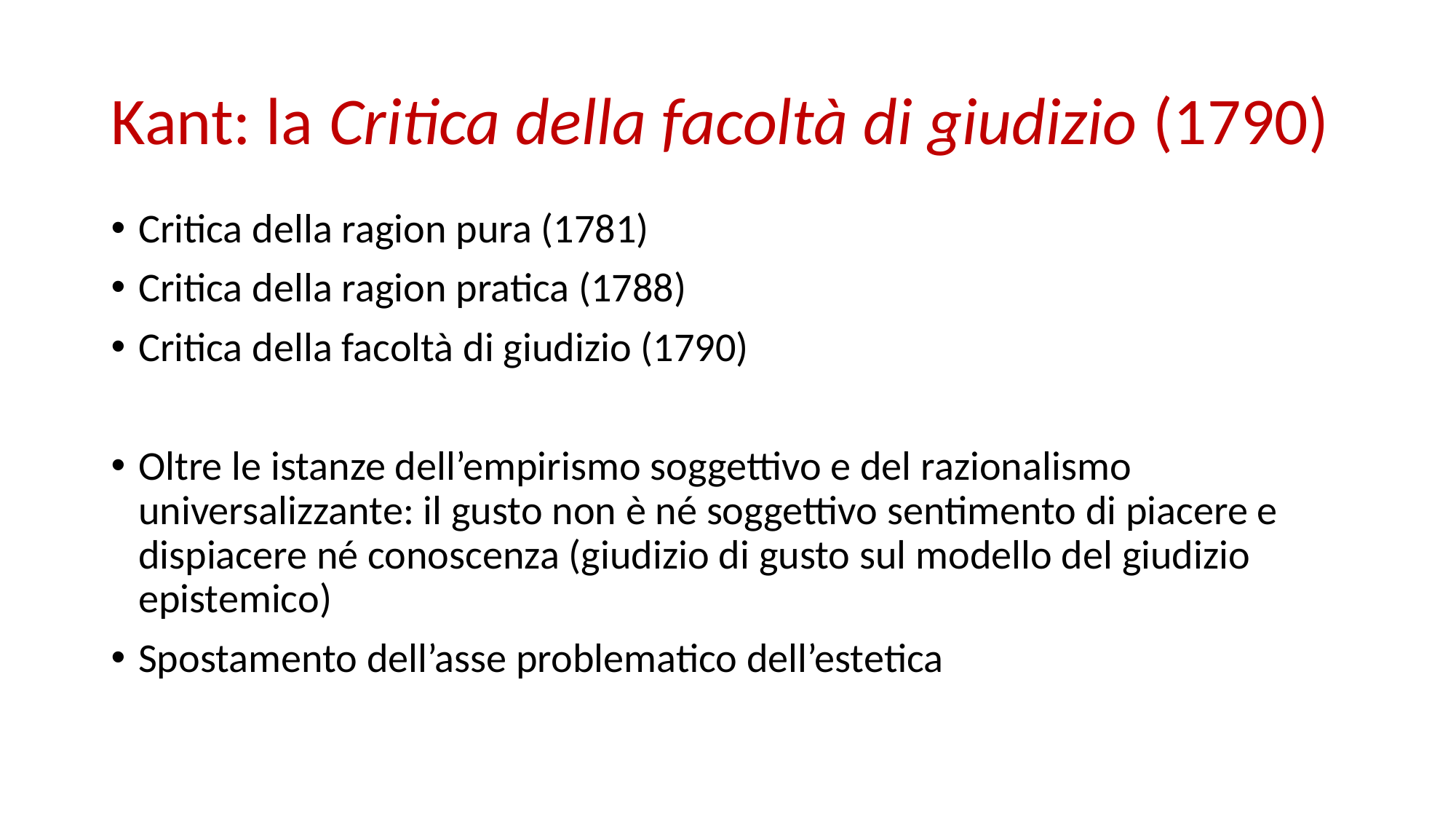

# Kant: la Critica della facoltà di giudizio (1790)
Critica della ragion pura (1781)
Critica della ragion pratica (1788)
Critica della facoltà di giudizio (1790)

Oltre le istanze dell’empirismo soggettivo e del razionalismo universalizzante: il gusto non è né soggettivo sentimento di piacere e dispiacere né conoscenza (giudizio di gusto sul modello del giudizio epistemico)
Spostamento dell’asse problematico dell’estetica